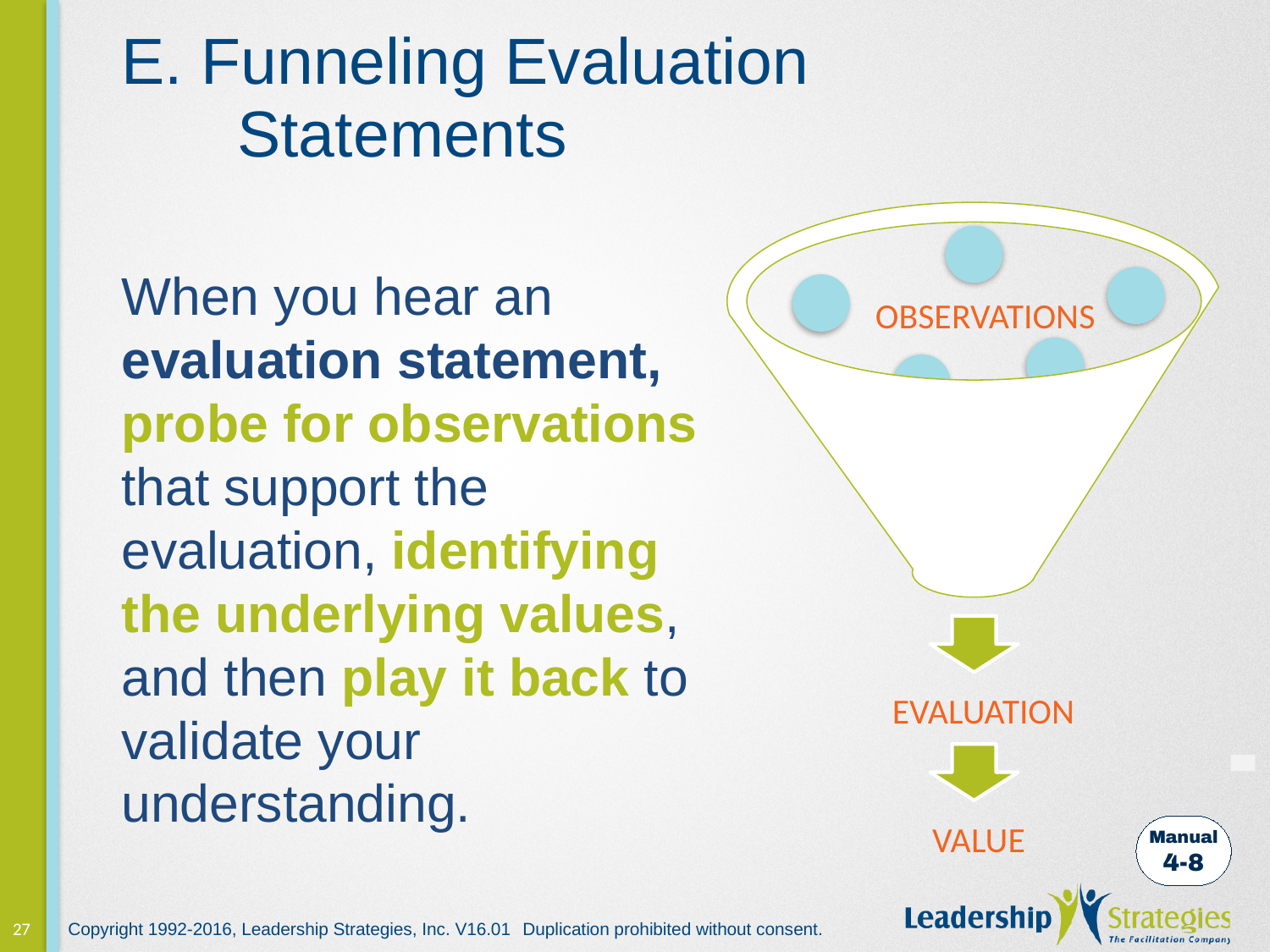

# E. Funneling Evaluation Statements

OBSERVATIONS

EVALUATION

VALUE
When you hear an evaluation statement, probe for observations that support the evaluation, identifying the underlying values, and then play it back to validate your understanding.
-
Manual
4-8
27